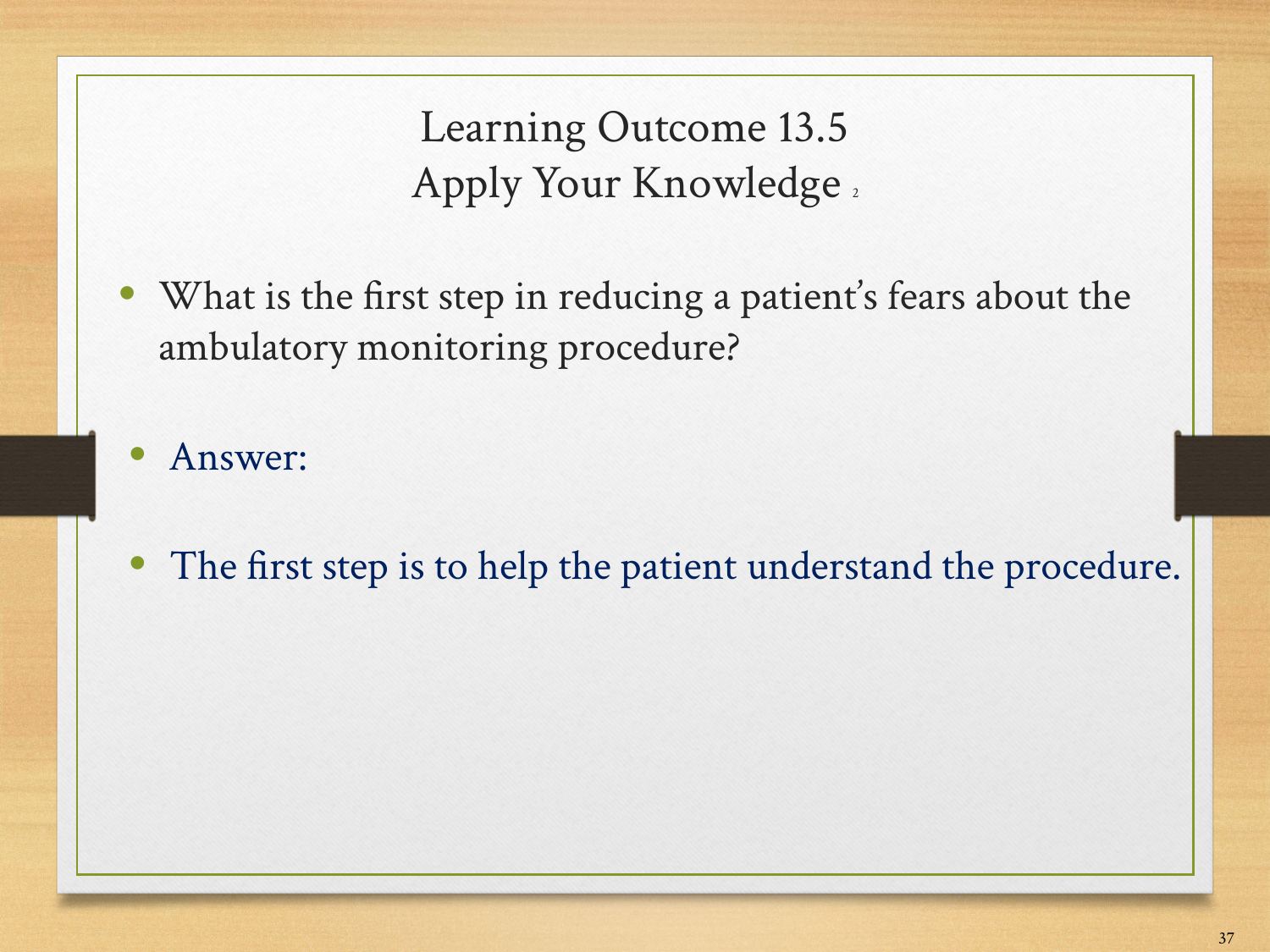

# Learning Outcome 13.5 Apply Your Knowledge 2
What is the first step in reducing a patient’s fears about the ambulatory monitoring procedure?
Answer:
The first step is to help the patient understand the procedure.
37